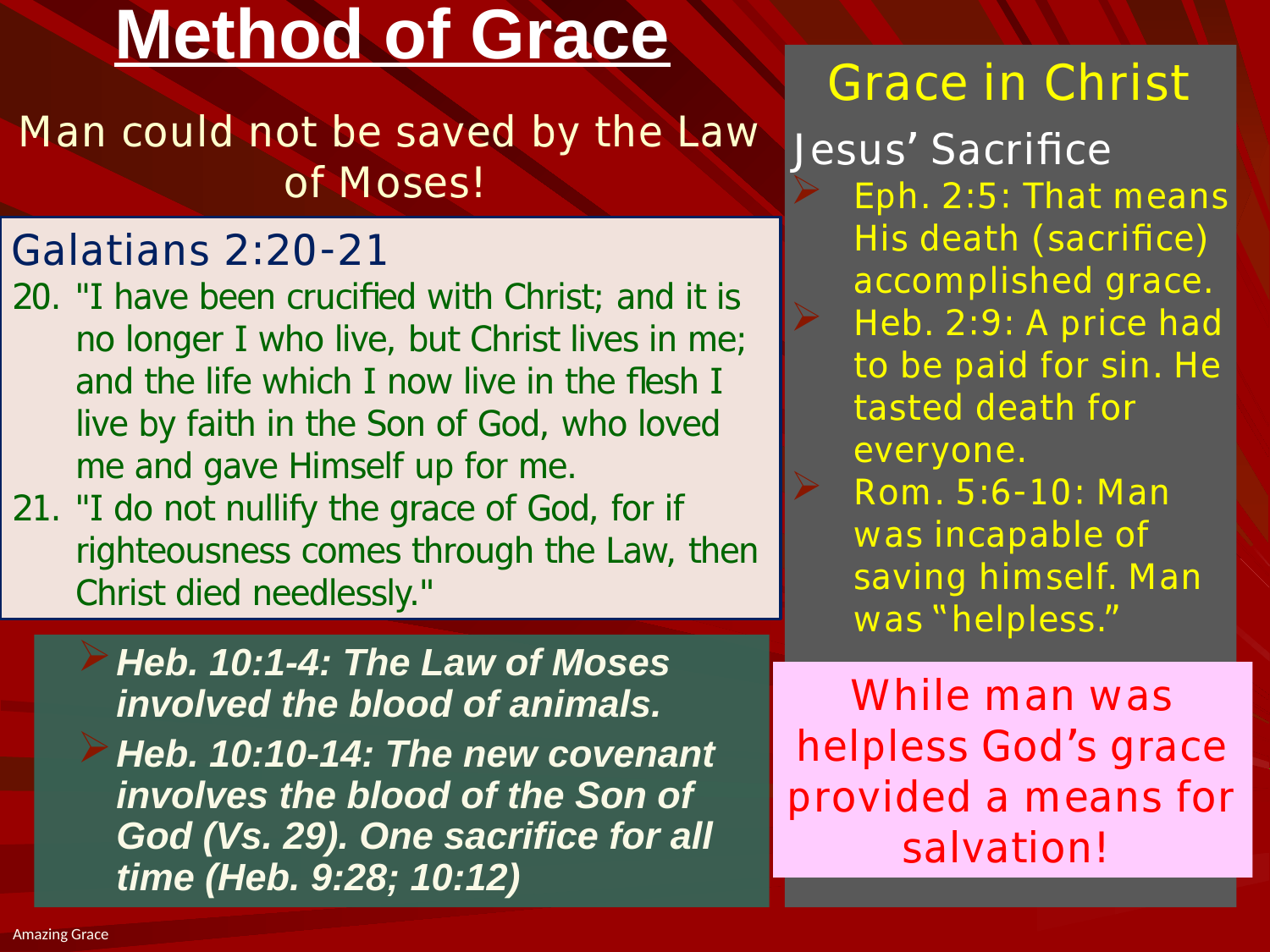

# Method of Grace

Grace in Christ
Man could not be saved by the Law of Moses!
Jesus’ Sacrifice
Eph. 2:5: That means His death (sacrifice) accomplished grace.
Heb. 2:9: A price had to be paid for sin. He tasted death for everyone.
Rom. 5:6-10: Man was incapable of saving himself. Man was “helpless.”
Galatians 2:20-21
"I have been crucified with Christ; and it is no longer I who live, but Christ lives in me; and the life which I now live in the flesh I live by faith in the Son of God, who loved me and gave Himself up for me.
"I do not nullify the grace of God, for if righteousness comes through the Law, then Christ died needlessly."
Heb. 10:1-4: The Law of Moses involved the blood of animals.
Heb. 10:10-14: The new covenant involves the blood of the Son of God (Vs. 29). One sacrifice for all time (Heb. 9:28; 10:12)

While man was helpless God’s grace provided a means for salvation!
Amazing Grace